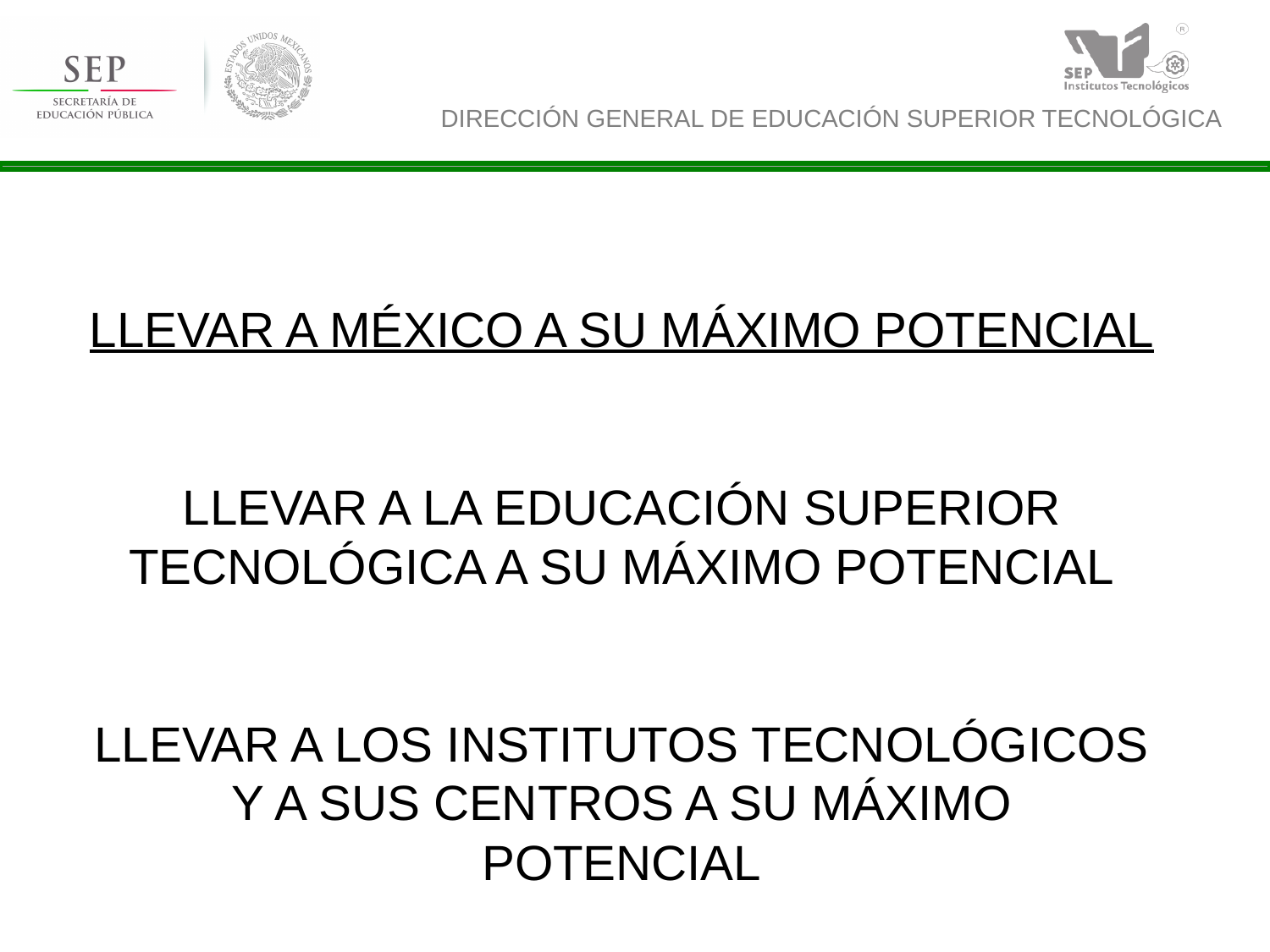

# LLEVAR A MÉXICO A SU MÁXIMO POTENCIAL LLEVAR A LA EDUCACIÓN SUPERIOR TECNOLÓGICA A SU MÁXIMO POTENCIAL LLEVAR A LOS INSTITUTOS TECNOLÓGICOS Y A SUS CENTROS A SU MÁXIMO POTENCIAL